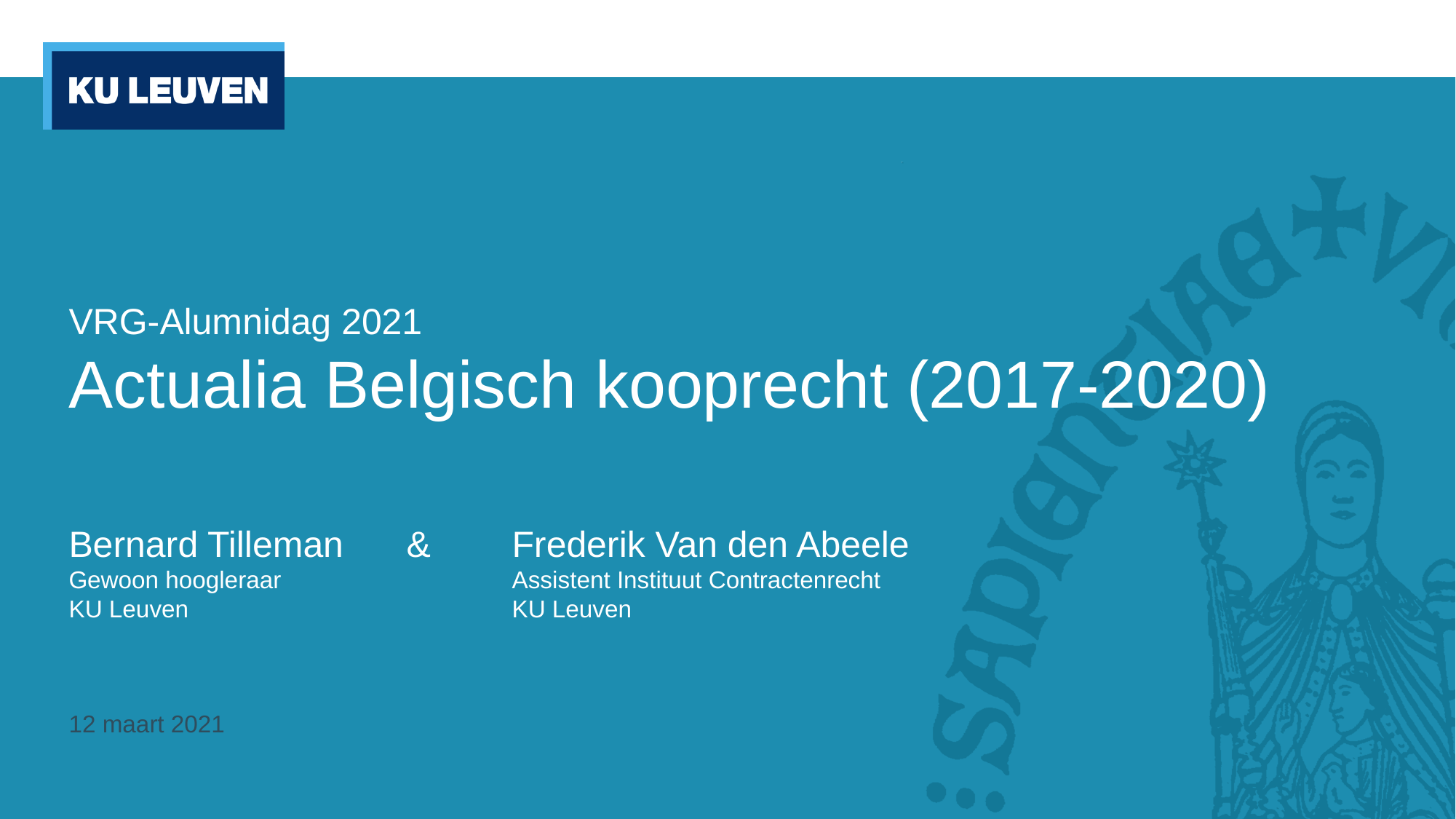

# VRG-Alumnidag 2021 Actualia Belgisch kooprecht (2017-2020)
Frederik Van den Abeele
Assistent Instituut Contractenrecht
KU Leuven
Bernard Tilleman	 &
Gewoon hoogleraar
KU Leuven
12 maart 2021